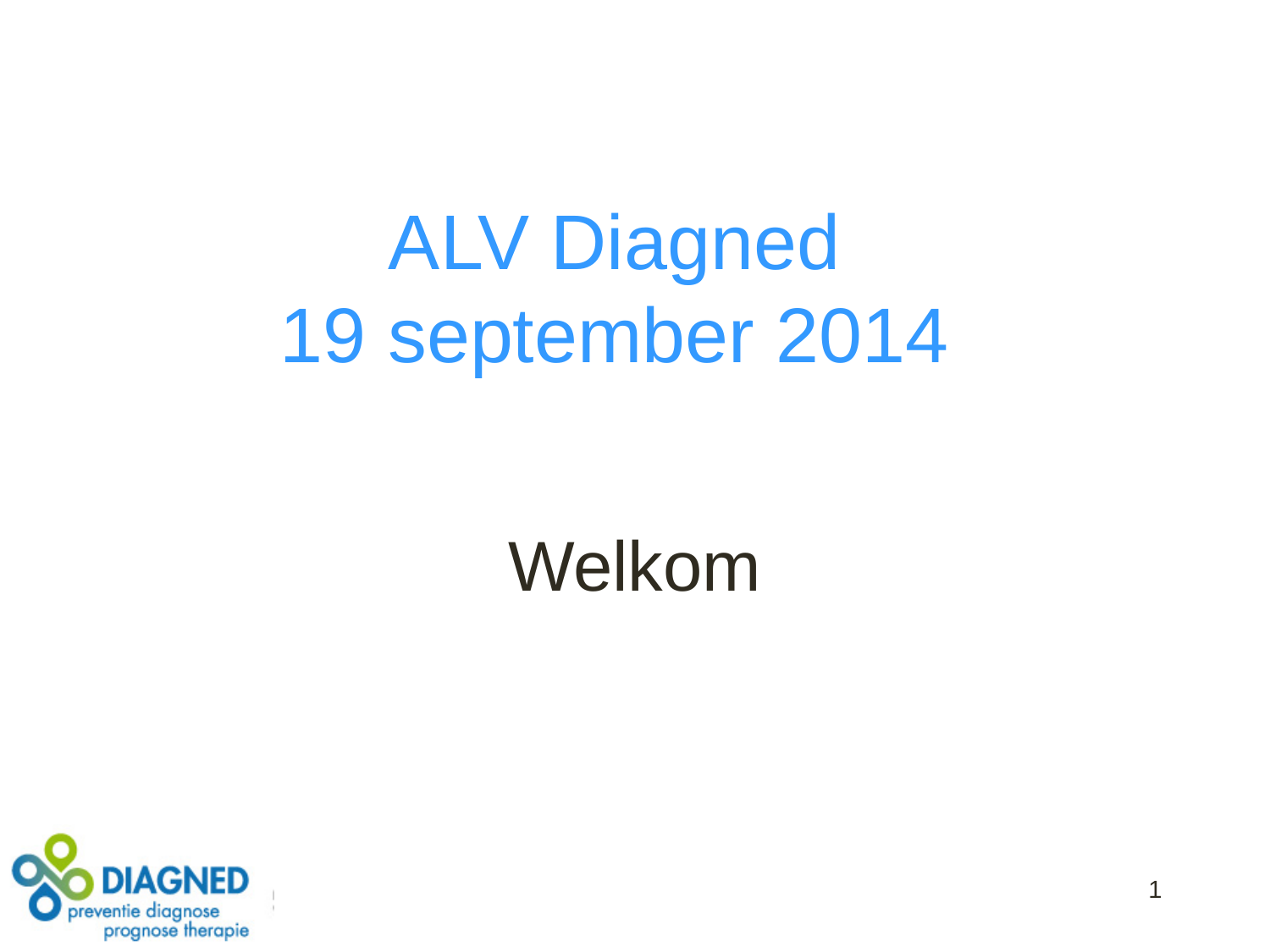

# ALV Diagned 19 september 2014

Welkom
1